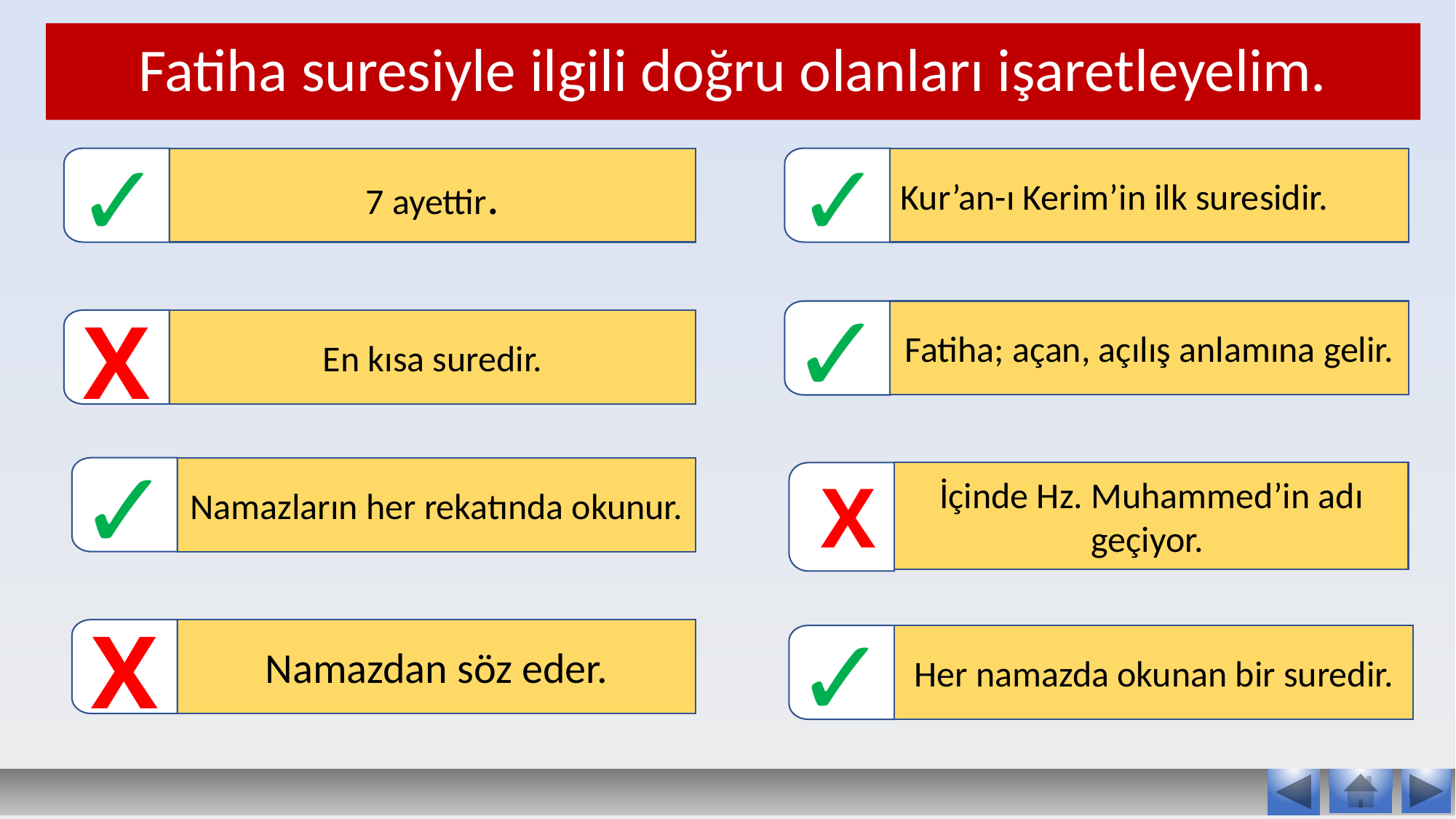

Fatiha suresiyle ilgili doğru olanları işaretleyelim.
✓
✓

7 ayettir.

Kur’an-ı Kerim’in ilk suresidir.
✓
X

Fatiha; açan, açılış anlamına gelir.

En kısa suredir.
✓

Namazların her rekatında okunur.
X

İçinde Hz. Muhammed’in adı geçiyor.
✓
X

Namazdan söz eder.

Her namazda okunan bir suredir.